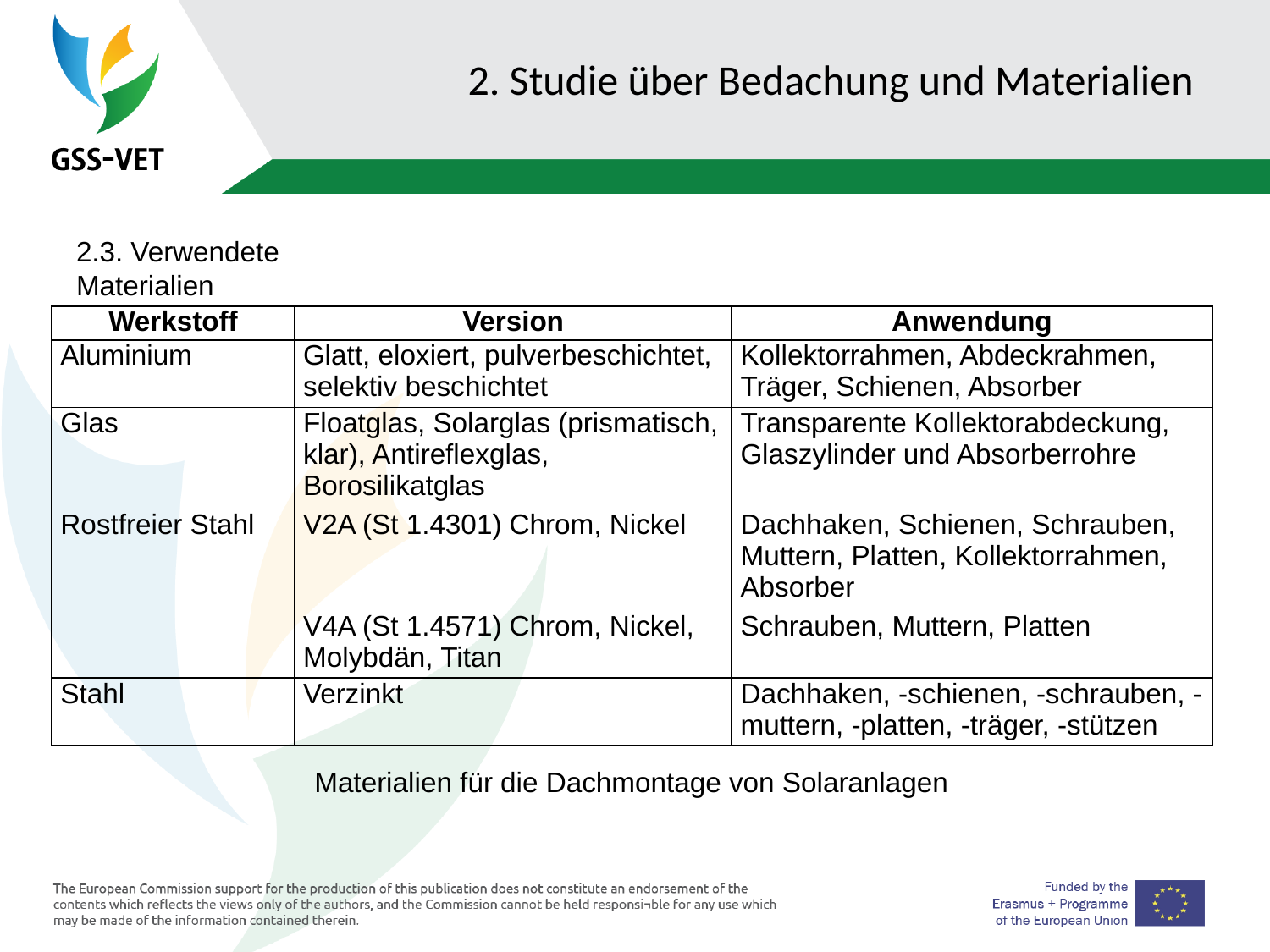

# 2. Studie über Bedachung und Materialien
2.3. Verwendete Materialien

| Werkstoff | Version | Anwendung |
| --- | --- | --- |
| Aluminium | Glatt, eloxiert, pulverbeschichtet, selektiv beschichtet | Kollektorrahmen, Abdeckrahmen, Träger, Schienen, Absorber |
| Glas | Floatglas, Solarglas (prismatisch, klar), Antireflexglas, Borosilikatglas | Transparente Kollektorabdeckung, Glaszylinder und Absorberrohre |
| Rostfreier Stahl | V2A (St 1.4301) Chrom, Nickel | Dachhaken, Schienen, Schrauben, Muttern, Platten, Kollektorrahmen, Absorber |
|  | V4A (St 1.4571) Chrom, Nickel, Molybdän, Titan | Schrauben, Muttern, Platten |
| Stahl | Verzinkt | Dachhaken, -schienen, -schrauben, -muttern, -platten, -träger, -stützen |
Materialien für die Dachmontage von Solaranlagen